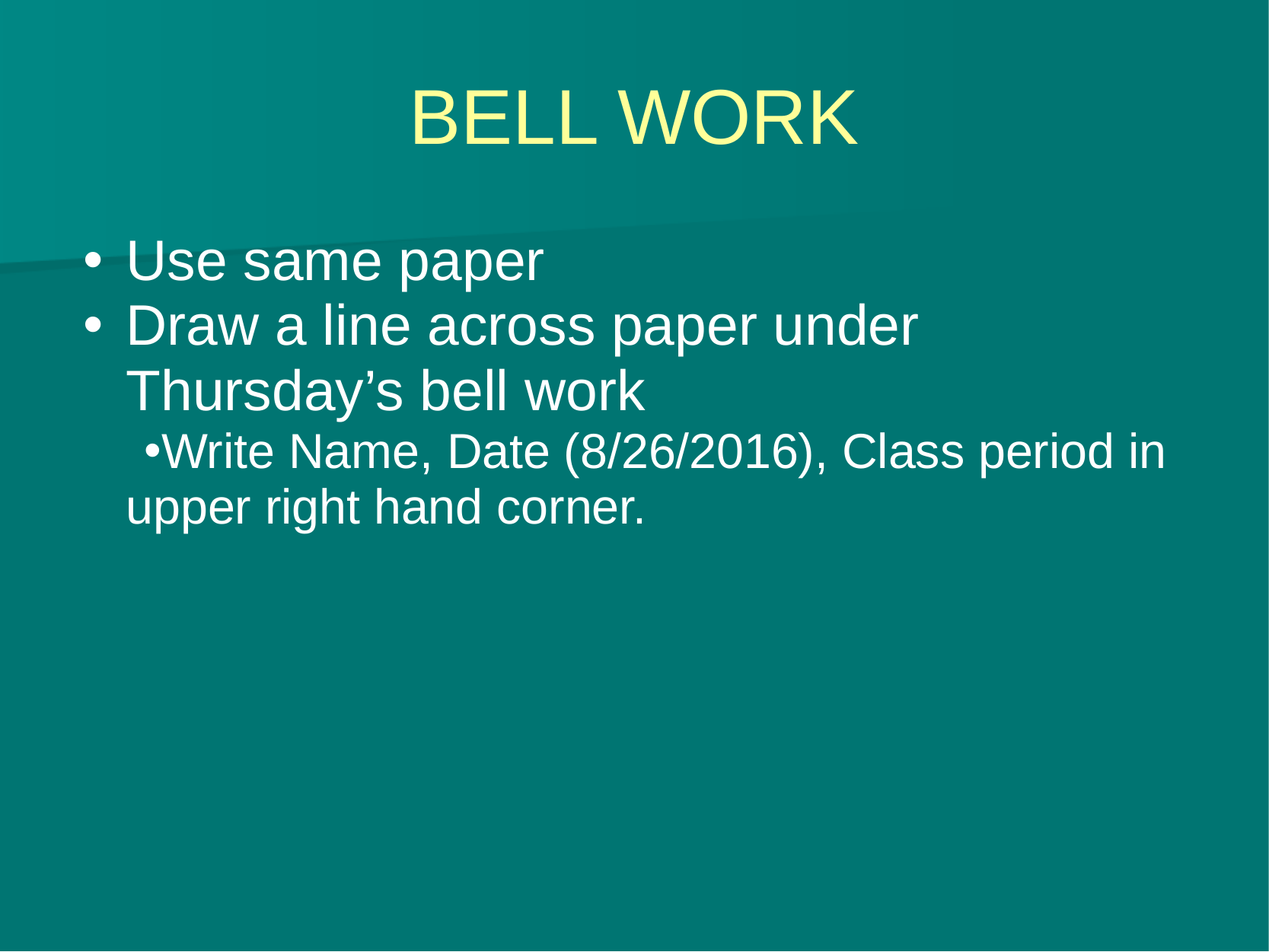

# BELL WORK
Use same paper
Draw a line across paper under Thursday’s bell work
Write Name, Date (8/26/2016), Class period in upper right hand corner.